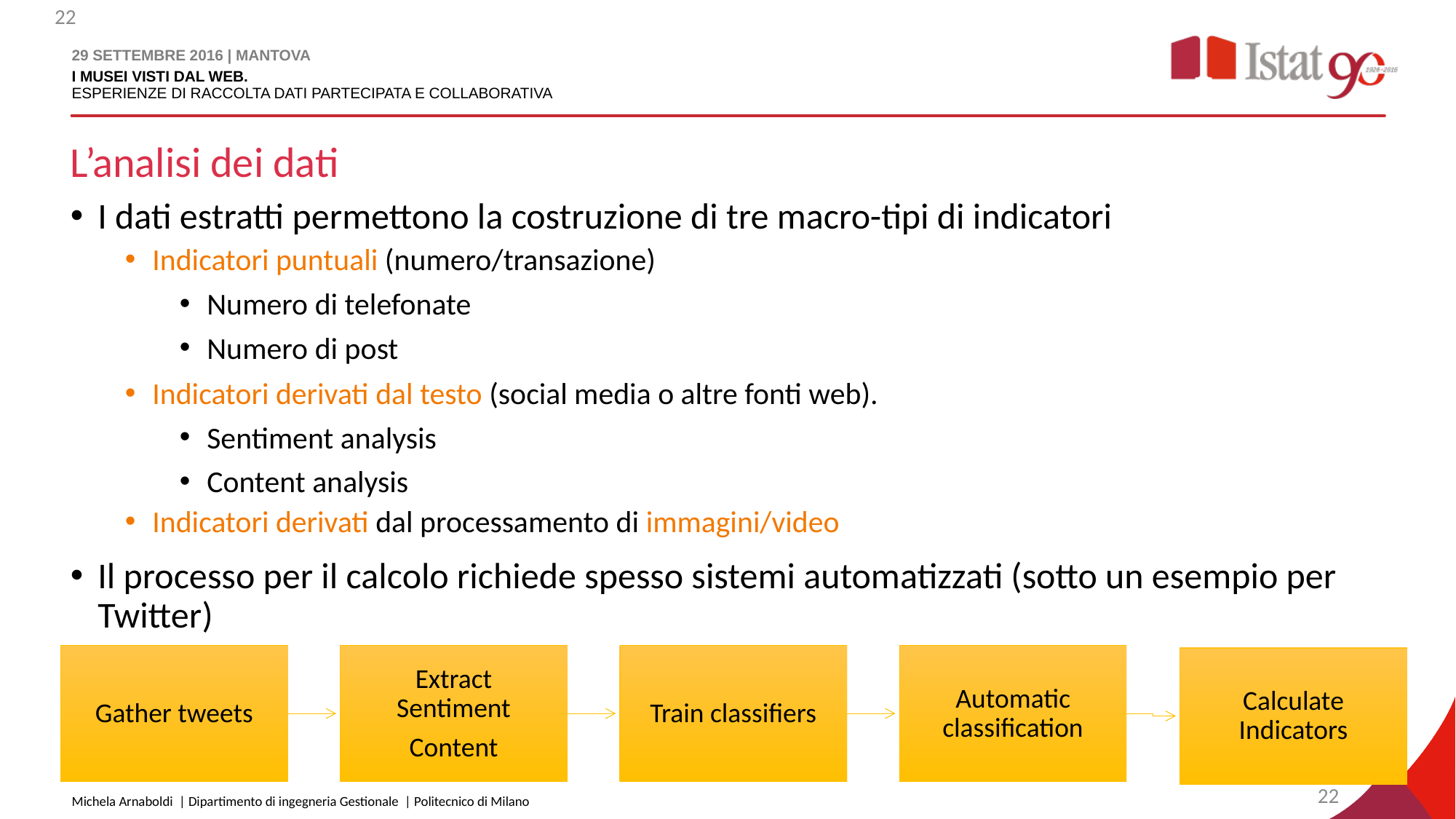

22
# L’analisi dei dati
I dati estratti permettono la costruzione di tre macro-tipi di indicatori
Indicatori puntuali (numero/transazione)
Numero di telefonate
Numero di post
Indicatori derivati dal testo (social media o altre fonti web).
Sentiment analysis
Content analysis
Indicatori derivati dal processamento di immagini/video
Il processo per il calcolo richiede spesso sistemi automatizzati (sotto un esempio per Twitter)

Gather tweets

Extract Sentiment
Content

Train classifiers

Automatic classification
Calculate Indicators
22
Michela Arnaboldi  | Dipartimento di ingegneria Gestionale  | Politecnico di Milano